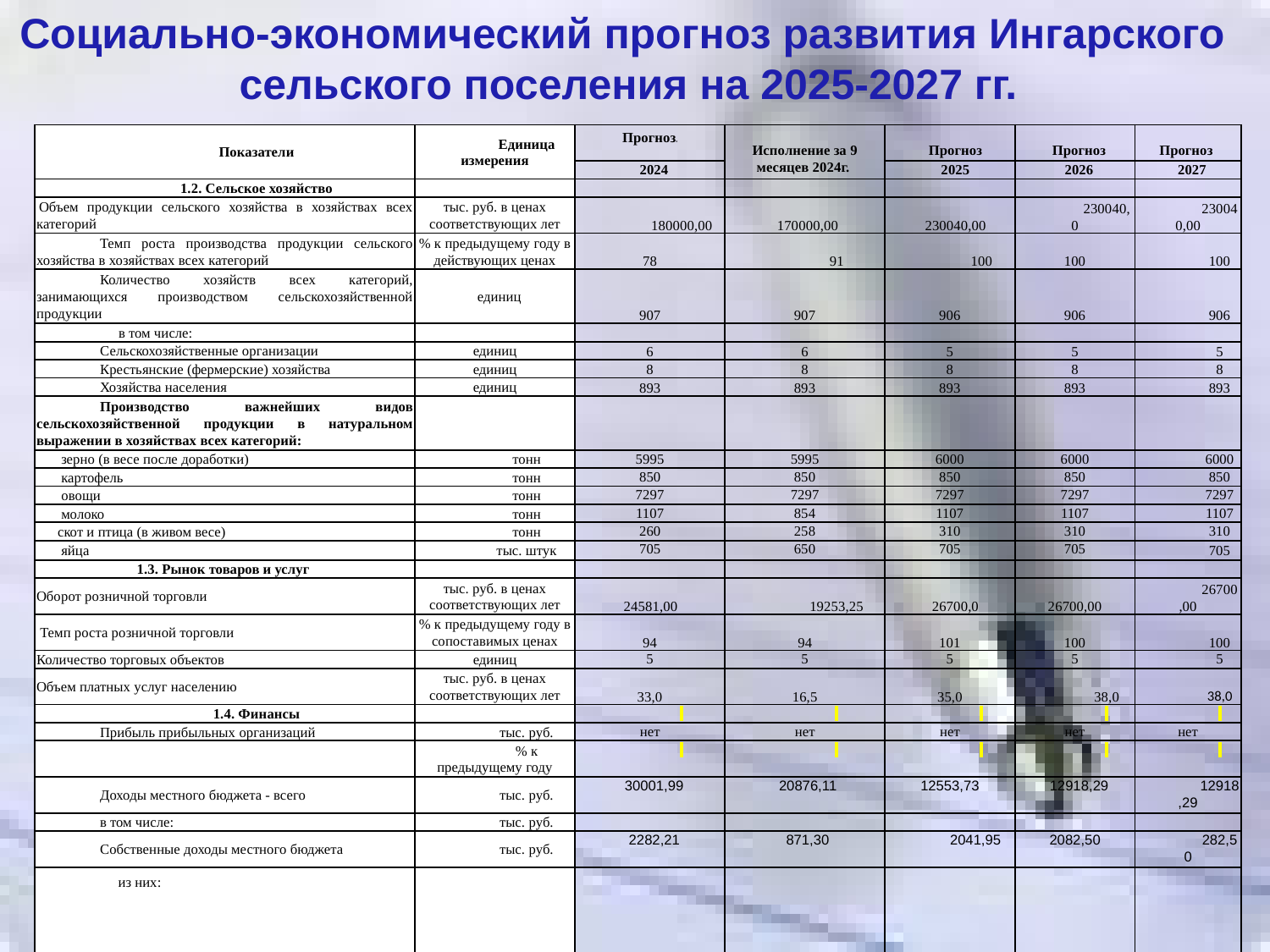

Социально-экономический прогноз развития Ингарского
сельского поселения на 2025-2027 гг.
|  |  |  |  |  |  |  |  |
| --- | --- | --- | --- | --- | --- | --- | --- |
| Показатели | Единица измерения | Прогнозз | Исполнение за 9 месяцев 2024г. | Прогноз | Прогноз | Прогноз |  |
|  |  | 2024 |  | 2025 | 2026 | 2027 |  |
| 1.2. Сельское хозяйство |  |  |  |  |  |  |  |
| Объем продукции сельского хозяйства в хозяйствах всех категорий | тыс. руб. в ценах соответствующих лет | 180000,00 | 170000,00 | 230040,00 | 230040,0 | 230040,00 |  |
| Темп роста производства продукции сельского хозяйства в хозяйствах всех категорий | % к предыдущему году в действующих ценах | 78 | 91 | 100 | 100 | 100 |  |
| Количество хозяйств всех категорий, занимающихся производством сельскохозяйственной продукции | единиц | 907 | 907 | 906 | 906 | 906 |  |
| в том числе: |  |  |  |  |  |  |  |
| Сельскохозяйственные организации | единиц | 6 | 6 | 5 | 5 | 5 |  |
| Крестьянские (фермерские) хозяйства | единиц | 8 | 8 | 8 | 8 | 8 |  |
| Хозяйства населения | единиц | 893 | 893 | 893 | 893 | 893 |  |
| Производство важнейших видов сельскохозяйственной продукции в натуральном выражении в хозяйствах всех категорий: |  |  |  |  |  |  |  |
| зерно (в весе после доработки) | тонн | 5995 | 5995 | 6000 | 6000 | 6000 |  |
| картофель | тонн | 850 | 850 | 850 | 850 | 850 |  |
| овощи | тонн | 7297 | 7297 | 7297 | 7297 | 7297 |  |
| молоко | тонн | 1107 | 854 | 1107 | 1107 | 1107 |  |
| скот и птица (в живом весе) | тонн | 260 | 258 | 310 | 310 | 310 |  |
| яйца | тыс. штук | 705 | 650 | 705 | 705 | 705 |  |
| 1.3. Рынок товаров и услуг |  |  |  |  |  |  |  |
| Оборот розничной торговли | тыс. руб. в ценах соответствующих лет | 24581,00 | 19253,25 | 26700,0 | 26700,00 | 26700,00 |  |
| Темп роста розничной торговли | % к предыдущему году в сопоставимых ценах | 94 | 94 | 101 | 100 | 100 |  |
| Количество торговых объектов | единиц | 5 | 5 | 5 | 5 | 5 |  |
| Объем платных услуг населению | тыс. руб. в ценах соответствующих лет | 33,0 | 16,5 | 35,0 | 38,0 | 38,0 |  |
| 1.4. Финансы |  |  |  |  |  |  |  |
| Прибыль прибыльных организаций | тыс. руб. | нет | нет | нет | нет | нет |  |
|  | % к предыдущему году |  |  |  |  |  |  |
| Доходы местного бюджета - всего | тыс. руб. | 30001,99 | 20876,11 | 12553,73 | 12918,29 | 12918,29 |  |
| в том числе: | тыс. руб. |  |  |  |  |  |  |
| Собственные доходы местного бюджета | тыс. руб. | 2282,21 | 871,30 | 2041,95 | 2082,50 | 282,50 |  |
| из них: |  |  |  |  |  |  |  |
| Налоговые доходы | тыс. руб. | 1970,64 | 650,37 | 1995,75 | 2033,3 | 2033,30 |  |
| Неналоговые доходы | тыс. руб. | 311,57 | 220,93 | 46,20 | 49,20 | 49,20 |  |
| Безвозмездные поступления | тыс. руб. | 27719,78 | 20004,81 | 10511,78 | 10835,79 | 10835,79 |  |
| Расходы местного бюджета - всего | тыс. руб. | 31060,3 | 20637,35 | 12553,73 | 12918,29 | 12918,29 |  |
| Превышение доходов над расходами (+), или расходов на доходами (-) | тыс. руб. | -1058,31 | +238,76 | - | - | - |  |